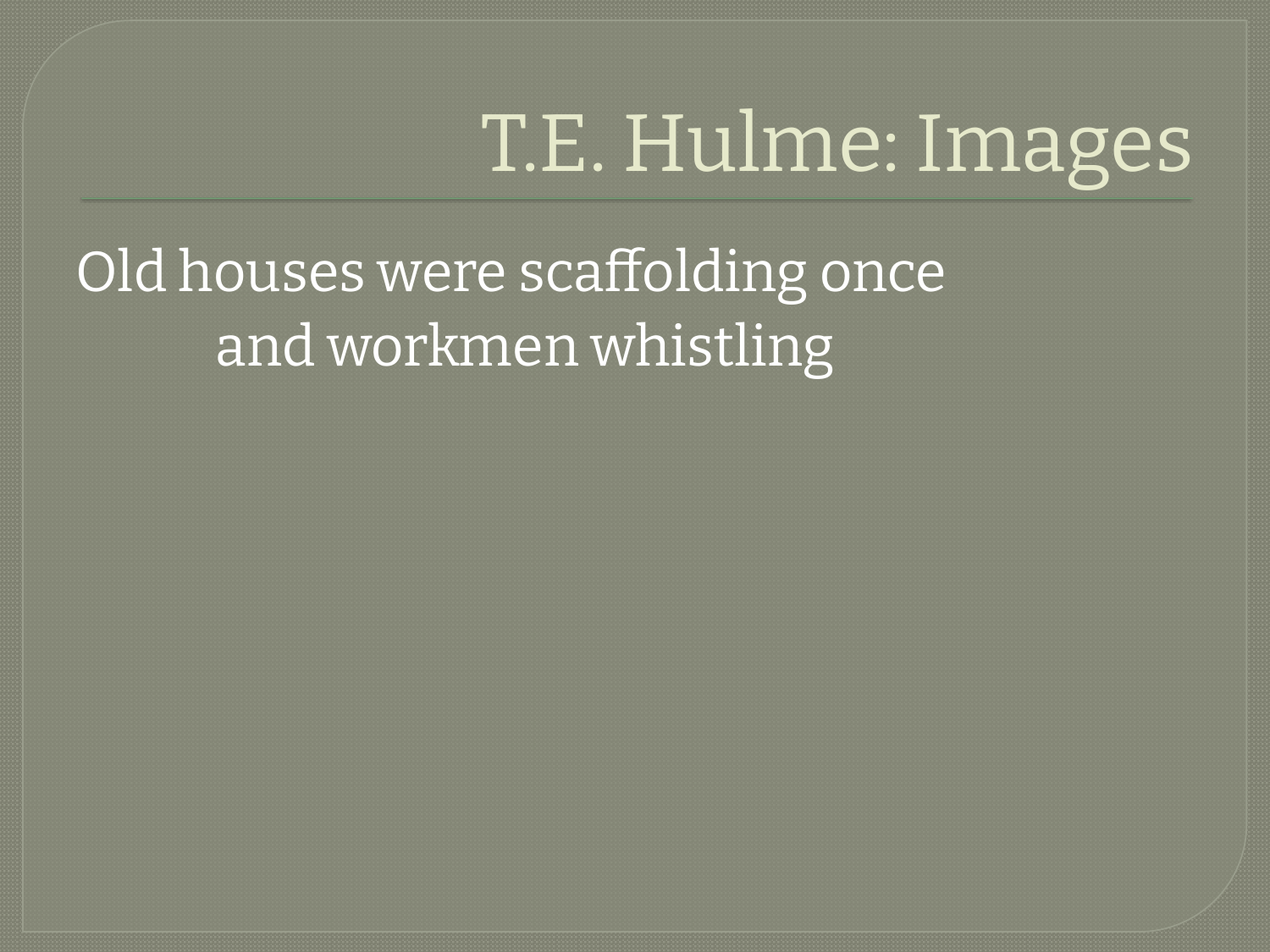

# T.E. Hulme: Images
Old houses were scaffolding once
and workmen whistling